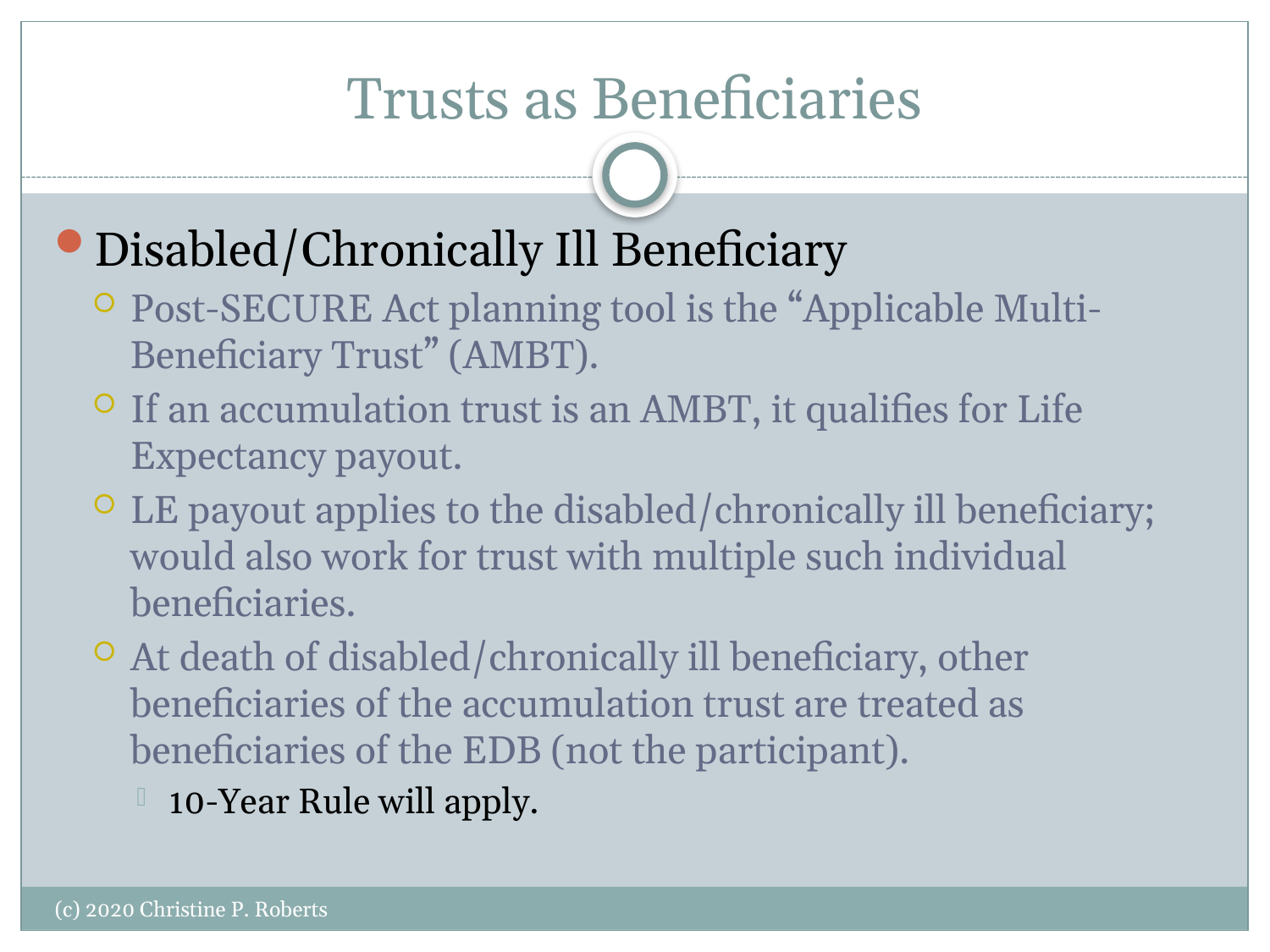

# Trusts as Beneficiaries
Disabled/Chronically Ill Beneficiary
Post-SECURE Act planning tool is the “Applicable Multi-Beneficiary Trust” (AMBT).
If an accumulation trust is an AMBT, it qualifies for Life Expectancy payout.
LE payout applies to the disabled/chronically ill beneficiary; would also work for trust with multiple such individual beneficiaries.
At death of disabled/chronically ill beneficiary, other beneficiaries of the accumulation trust are treated as beneficiaries of the EDB (not the participant).
10-Year Rule will apply.

(c) 2020 Christine P. Roberts